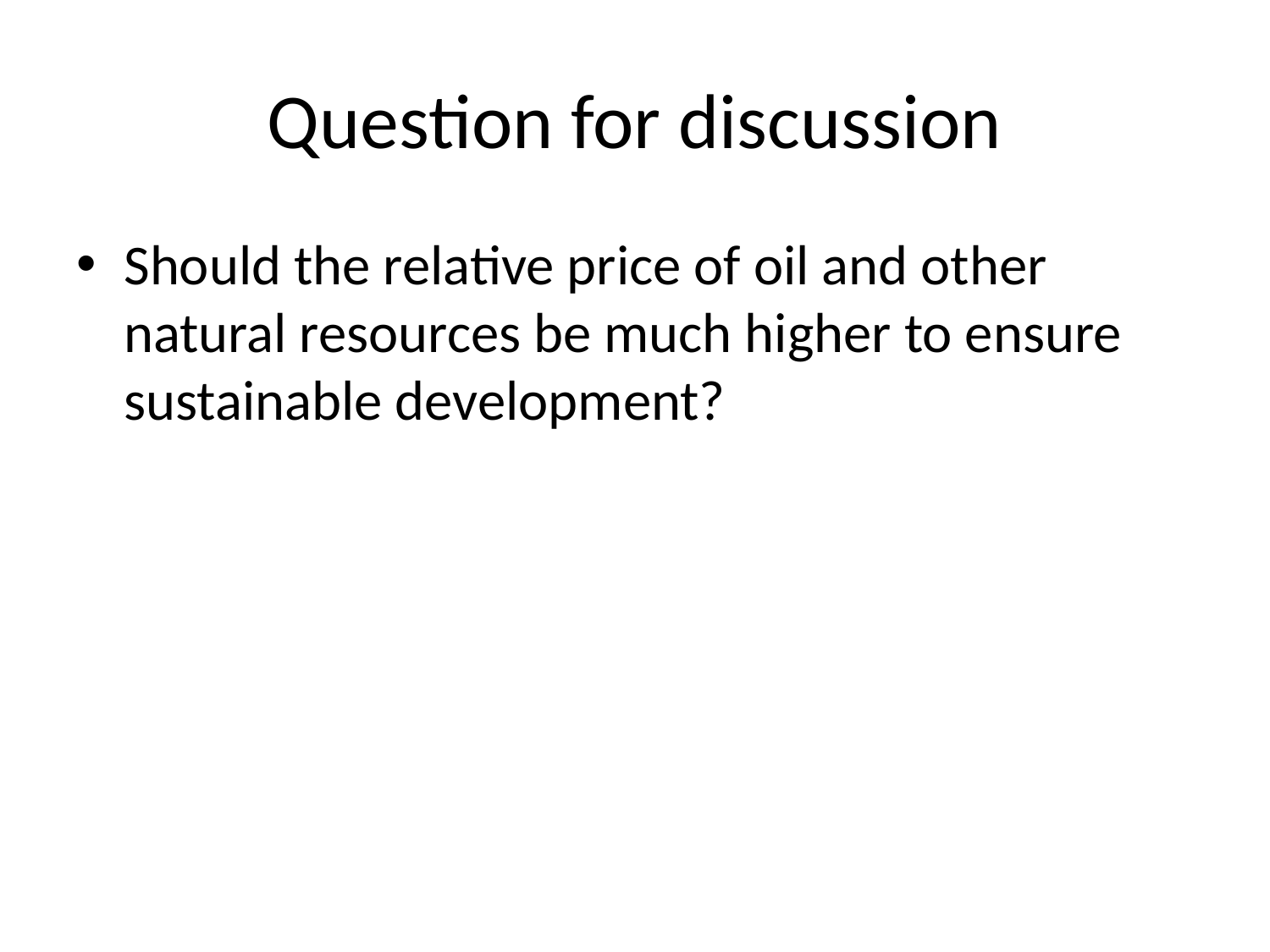

# Question for discussion
Should the relative price of oil and other natural resources be much higher to ensure sustainable development?